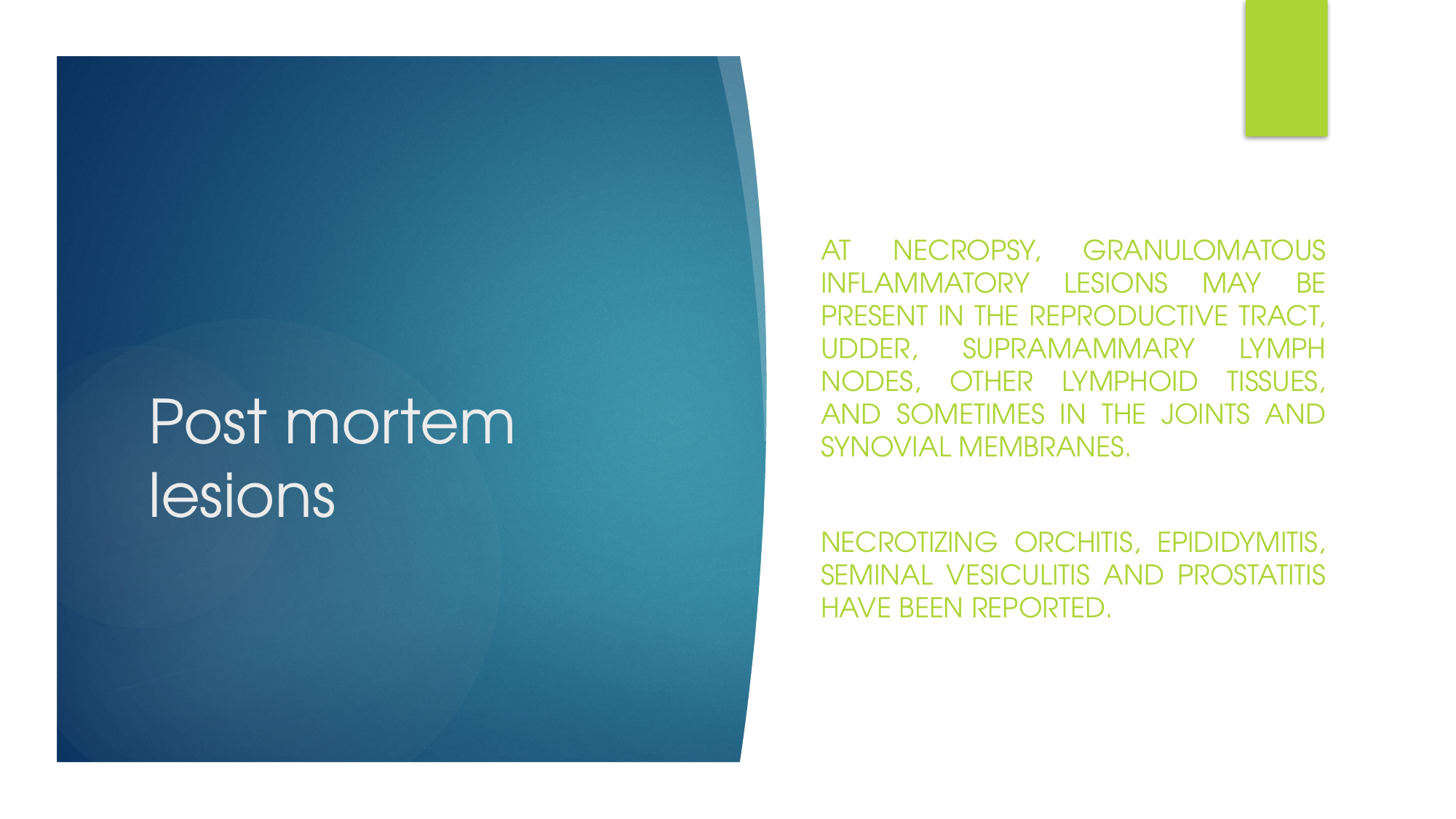

At necropsy, granulomatous inflammatory lesions may be present in the reproductive tract, udder, supramammary lymph nodes, other lymphoid tissues, and sometimes in the joints and synovial membranes.

Necrotizing orchitis, epididymitis, seminal vesiculitis and prostatitis have been reported.
# Post mortem lesions